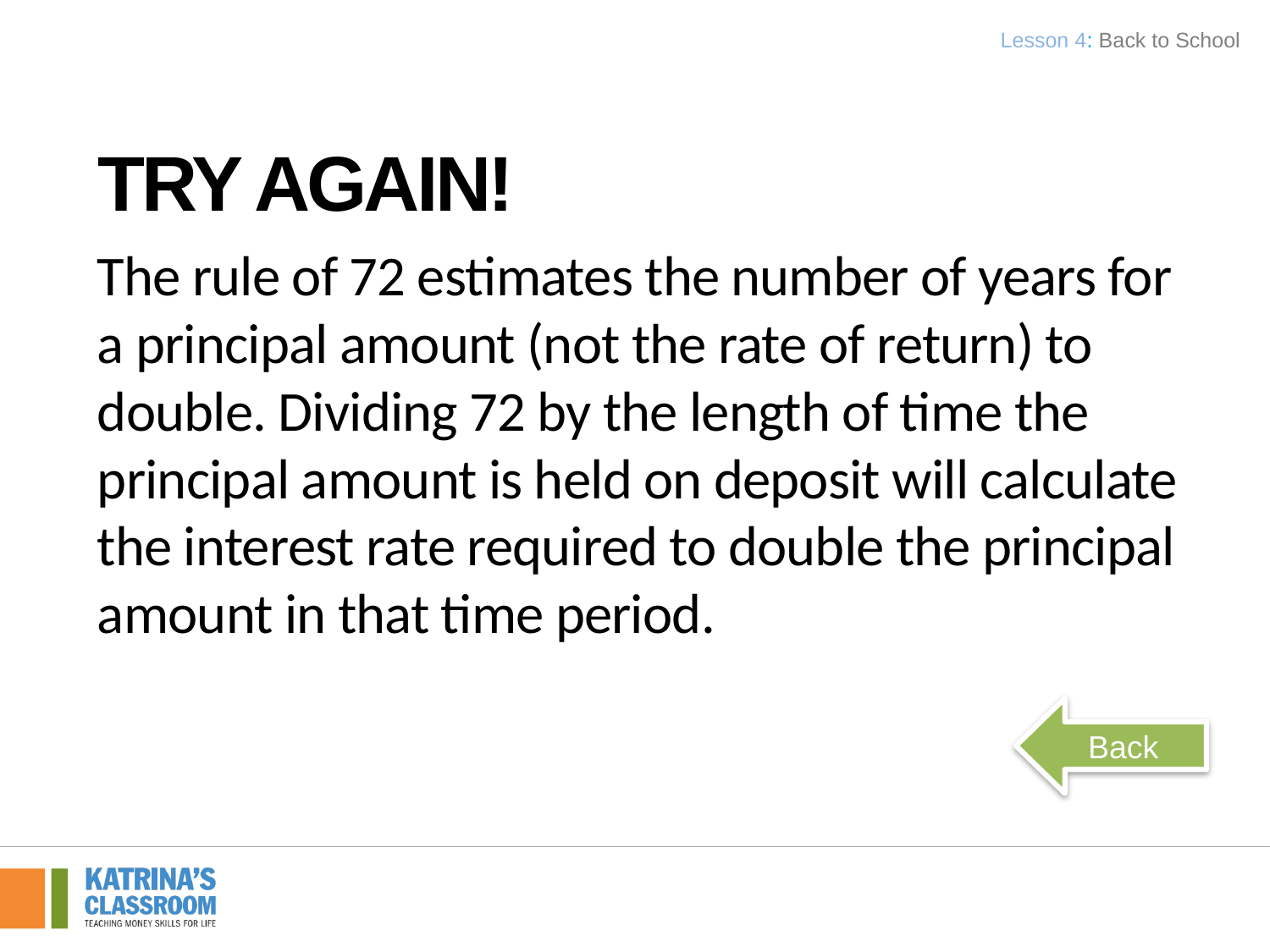

Lesson 4: Back to School
Try Again!
The rule of 72 estimates the number of years for a principal amount (not the rate of return) to double. Dividing 72 by the length of time the principal amount is held on deposit will calculate the interest rate required to double the principal amount in that time period.
Back